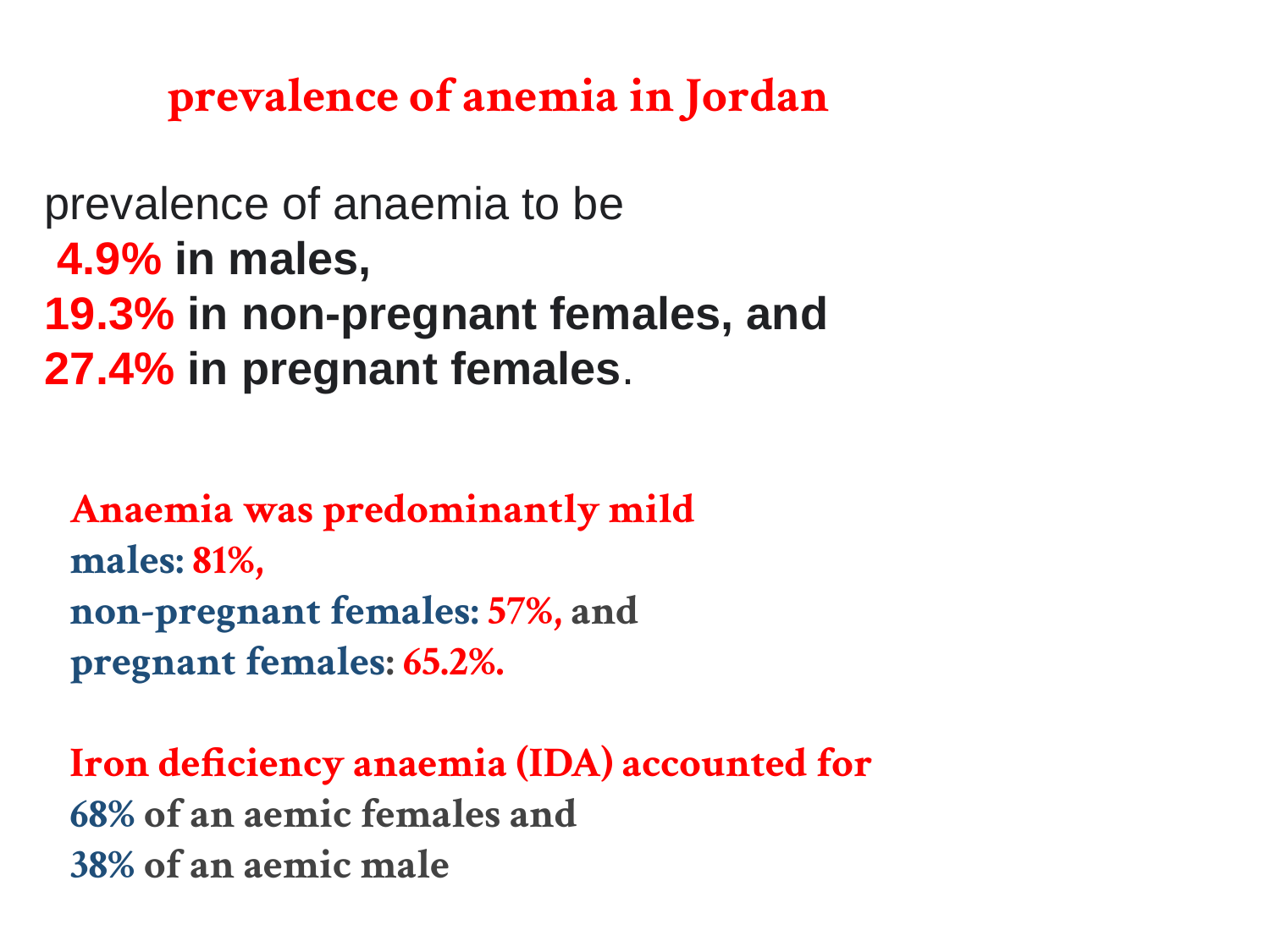

prevalence of anemia in Jordan
prevalence of anaemia to be
 4.9% in males,
19.3% in non-pregnant females, and
27.4% in pregnant females.
Anaemia was predominantly mild
males: 81%,
non-pregnant females: 57%, and
pregnant females: 65.2%.

Iron deficiency anaemia (IDA) accounted for
68% of an aemic females and
38% of an aemic male